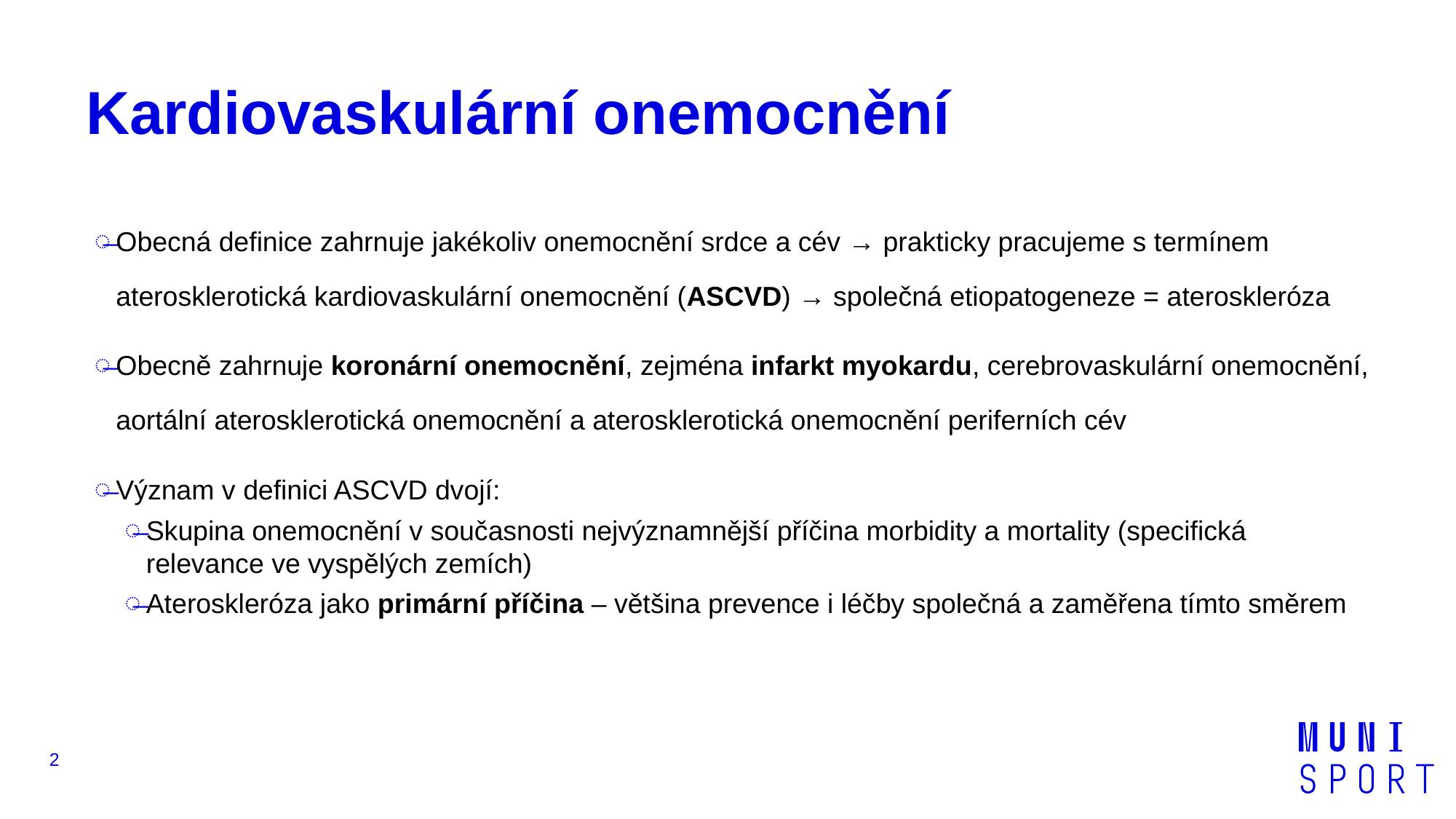

# Kardiovaskulární onemocnění
Obecná definice zahrnuje jakékoliv onemocnění srdce a cév → prakticky pracujeme s termínem aterosklerotická kardiovaskulární onemocnění (ASCVD) → společná etiopatogeneze = ateroskleróza
Obecně zahrnuje koronární onemocnění, zejména infarkt myokardu, cerebrovaskulární onemocnění, aortální aterosklerotická onemocnění a aterosklerotická onemocnění periferních cév
Význam v definici ASCVD dvojí:
Skupina onemocnění v současnosti nejvýznamnější příčina morbidity a mortality (specifická relevance ve vyspělých zemích)
Ateroskleróza jako primární příčina – většina prevence i léčby společná a zaměřena tímto směrem
2